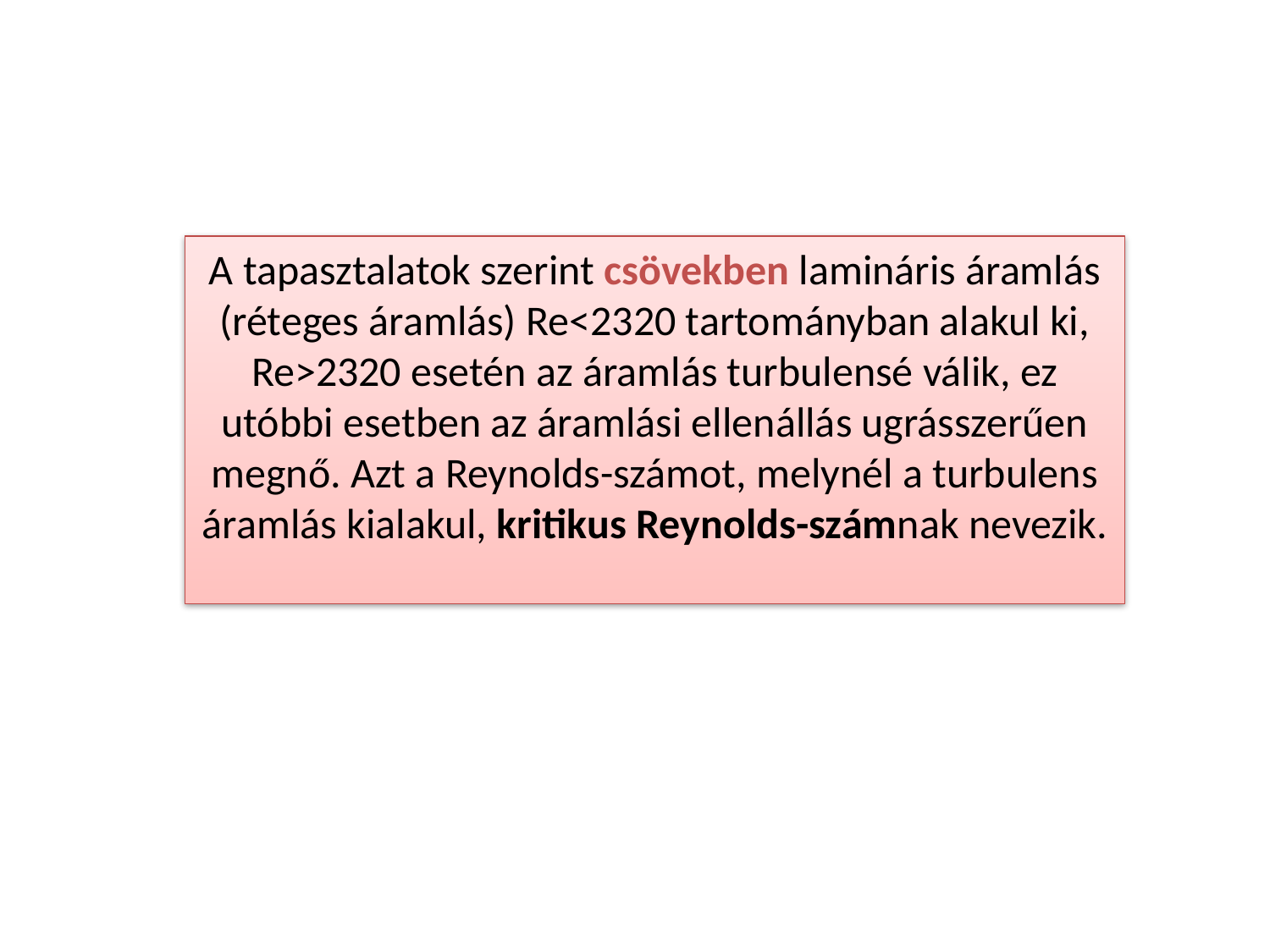

A tapasztalatok szerint csövekben lamináris áramlás (réteges áramlás) Re<2320 tartományban alakul ki, Re>2320 esetén az áramlás turbulensé válik, ez utóbbi esetben az áramlási ellenállás ugrásszerűen megnő. Azt a Reynolds-számot, melynél a turbulens áramlás kialakul, kritikus Reynolds-számnak nevezik.